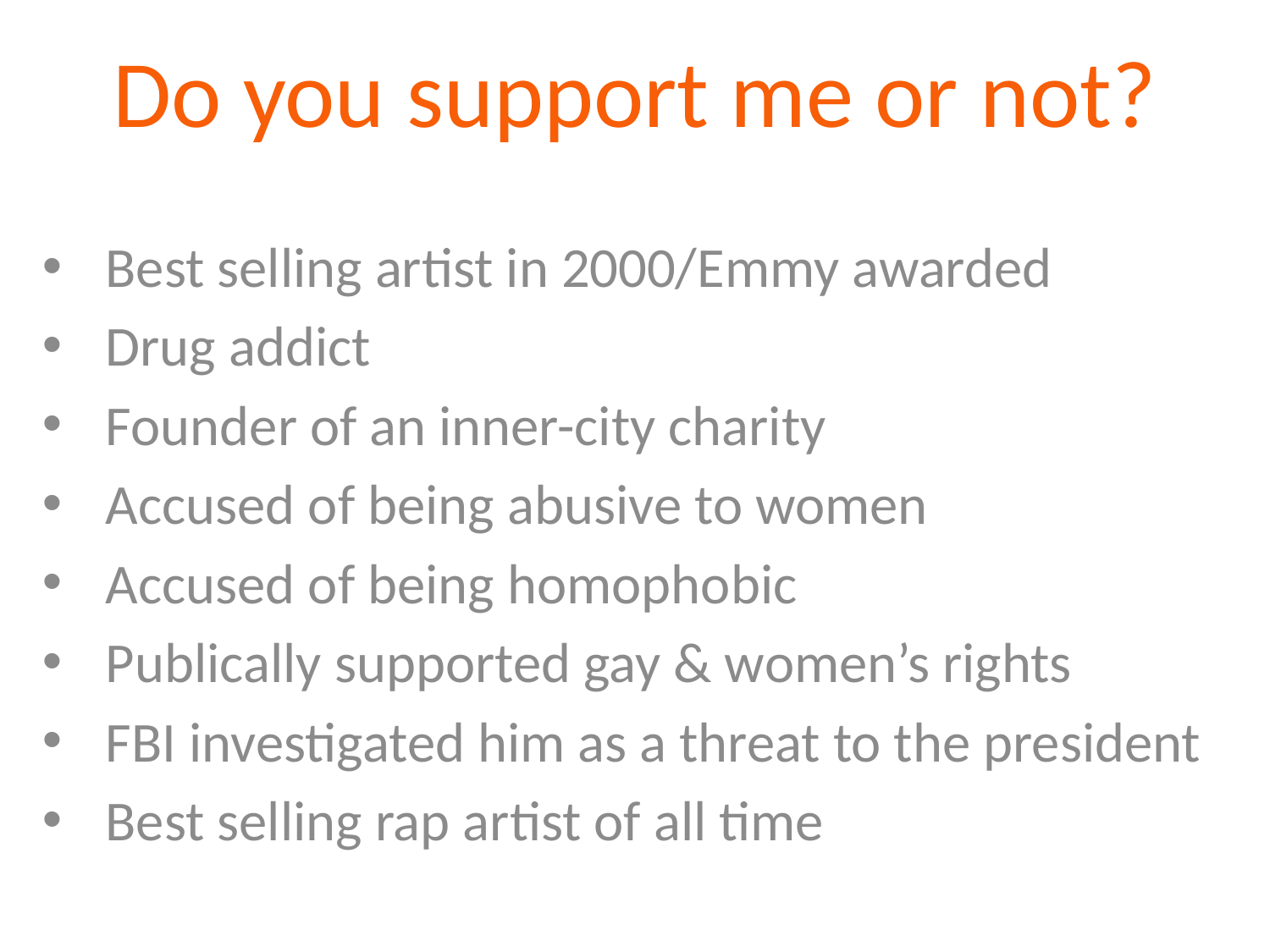

# Do you support me or not?
Best selling artist in 2000/Emmy awarded
Drug addict
Founder of an inner-city charity
Accused of being abusive to women
Accused of being homophobic
Publically supported gay & women’s rights
FBI investigated him as a threat to the president
Best selling rap artist of all time